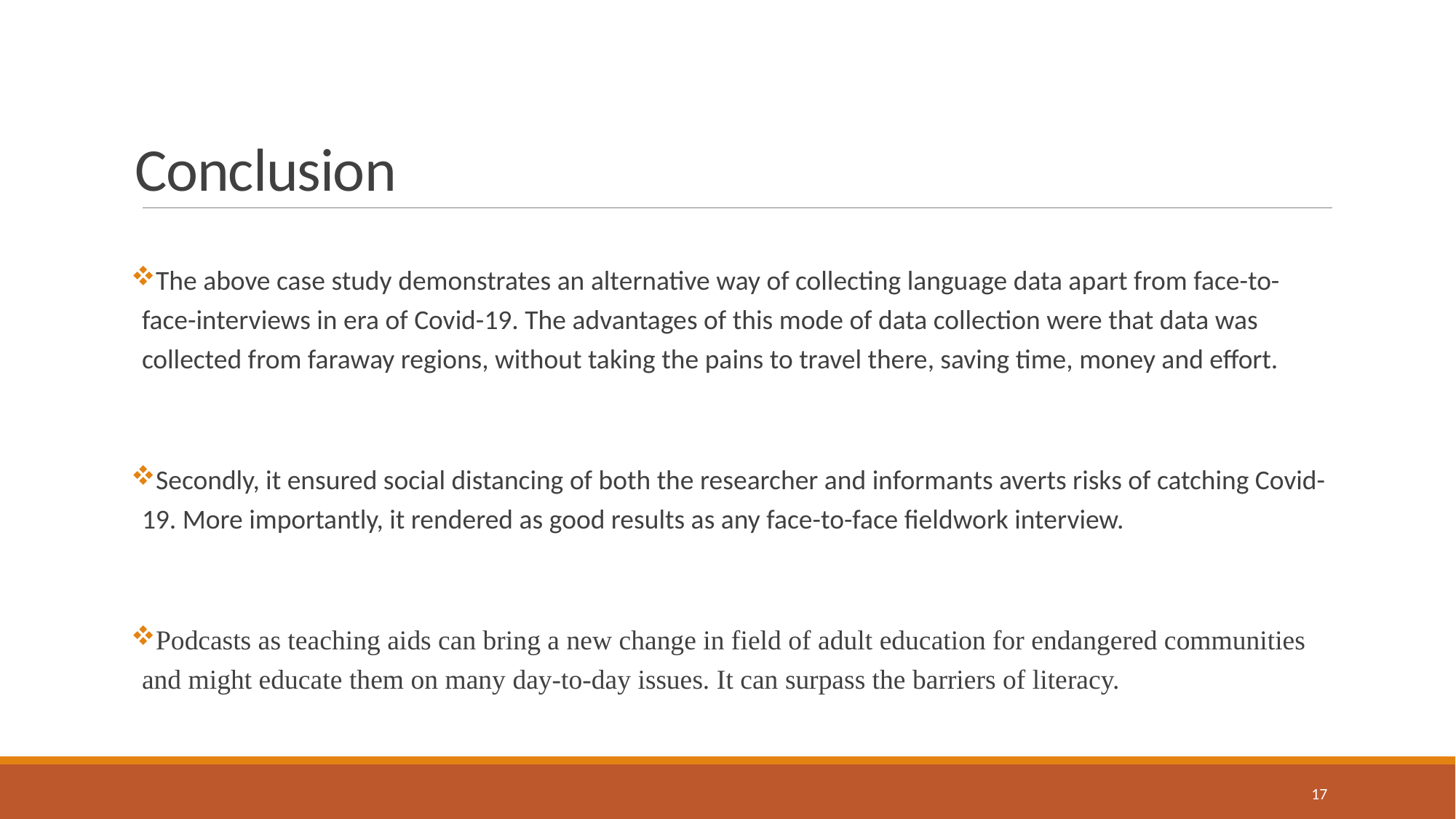

# Conclusion

The above case study demonstrates an alternative way of collecting language data apart from face-to-face-interviews in era of Covid-19. The advantages of this mode of data collection were that data was collected from faraway regions, without taking the pains to travel there, saving time, money and effort.

Secondly, it ensured social distancing of both the researcher and informants averts risks of catching Covid-19. More importantly, it rendered as good results as any face-to-face fieldwork interview.

Podcasts as teaching aids can bring a new change in field of adult education for endangered communities and might educate them on many day-to-day issues. It can surpass the barriers of literacy.
17